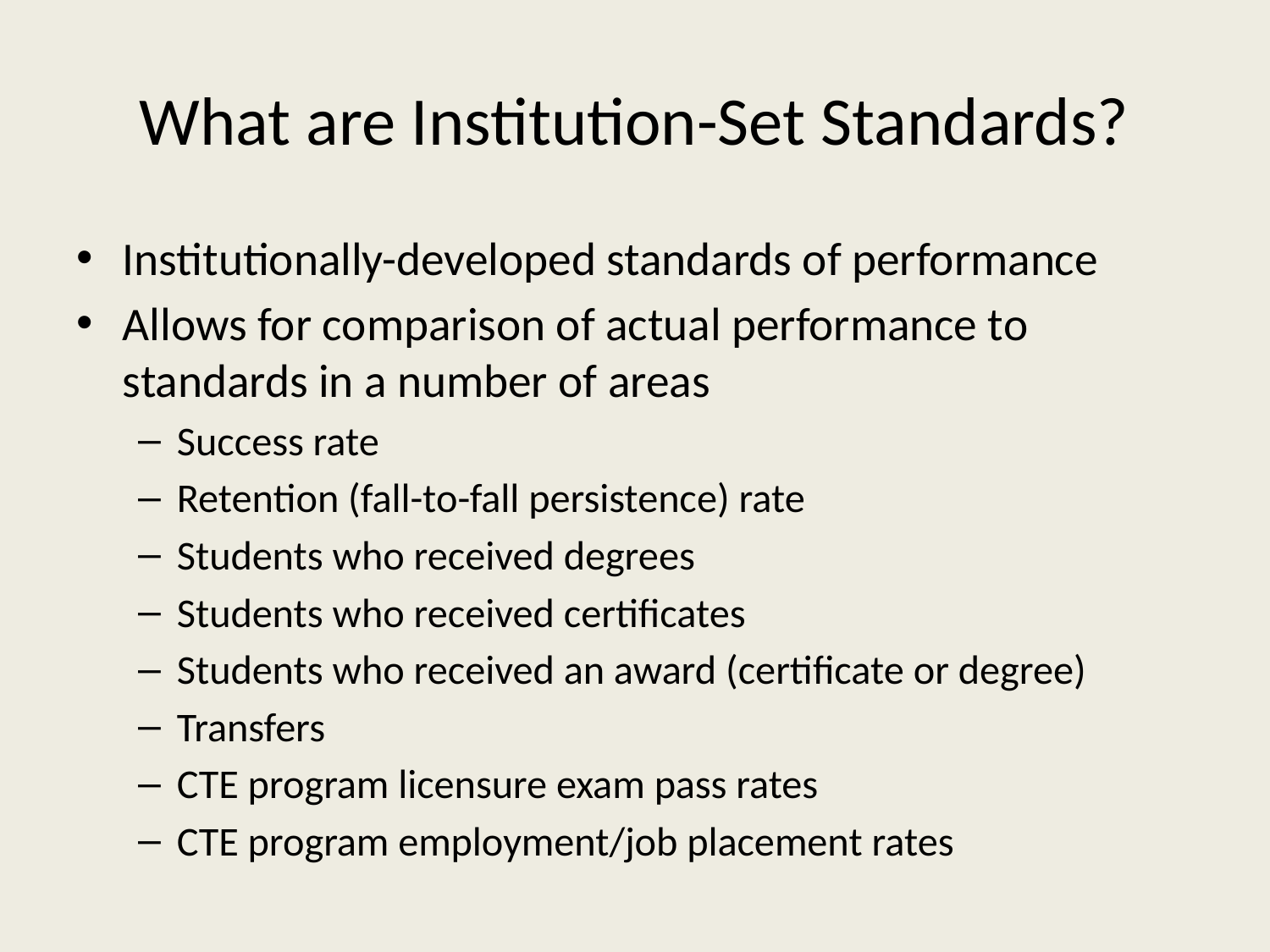

# What are Institution-Set Standards?
Institutionally-developed standards of performance
Allows for comparison of actual performance to standards in a number of areas
Success rate
Retention (fall-to-fall persistence) rate
Students who received degrees
Students who received certificates
Students who received an award (certificate or degree)
Transfers
CTE program licensure exam pass rates
CTE program employment/job placement rates